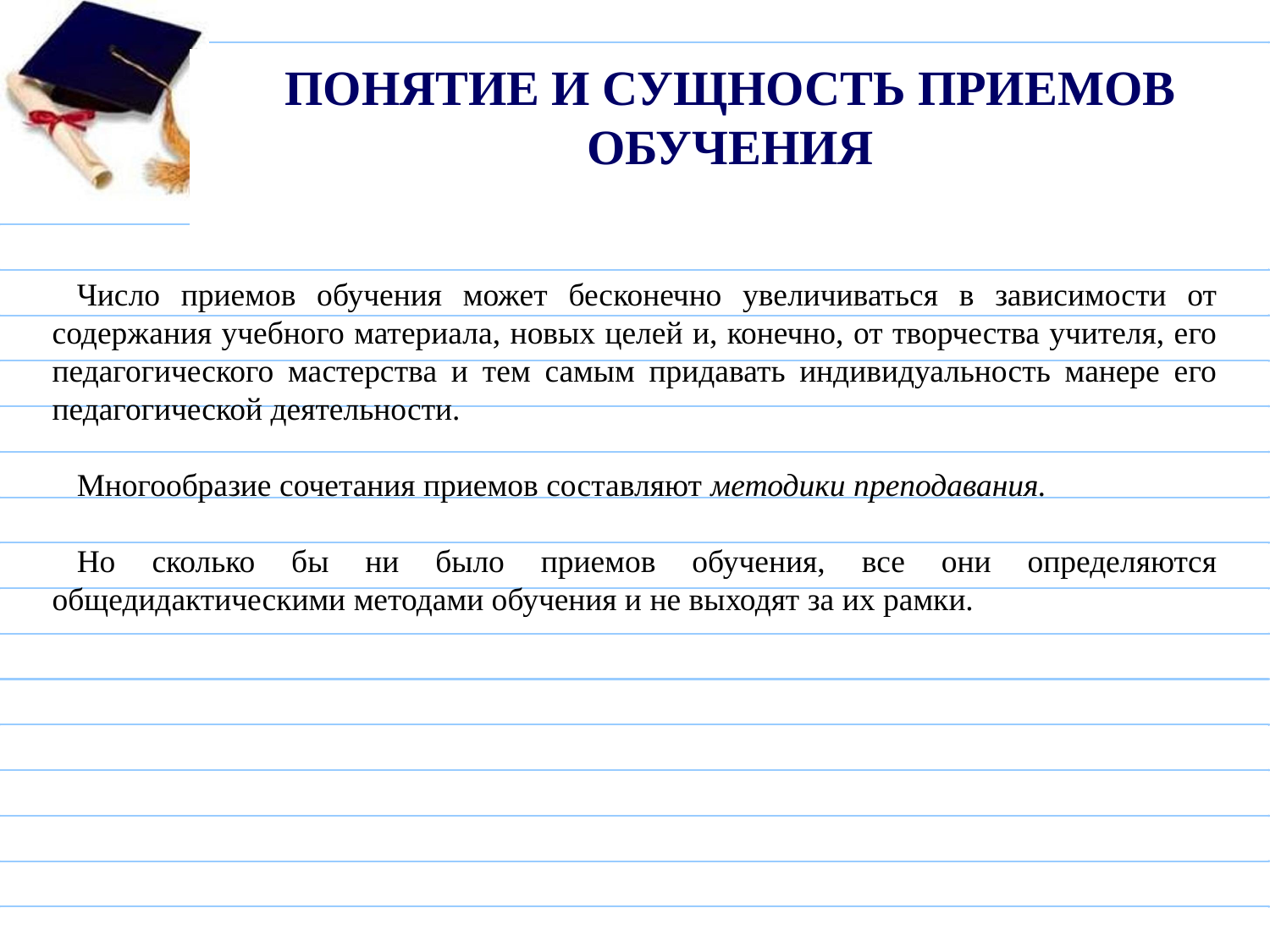

# Понятие и сущность приемов обучения
Число приемов обучения может бесконечно увеличиваться в зависимости от содержания учебного материала, новых целей и, конечно, от творчества учителя, его педагогического мастерства и тем самым придавать индивидуальность манере его педагогической деятельности.

Многообразие сочетания приемов составляют методики преподавания.

Но сколько бы ни было приемов обучения, все они определяются общедидактическими методами обучения и не выходят за их рамки.